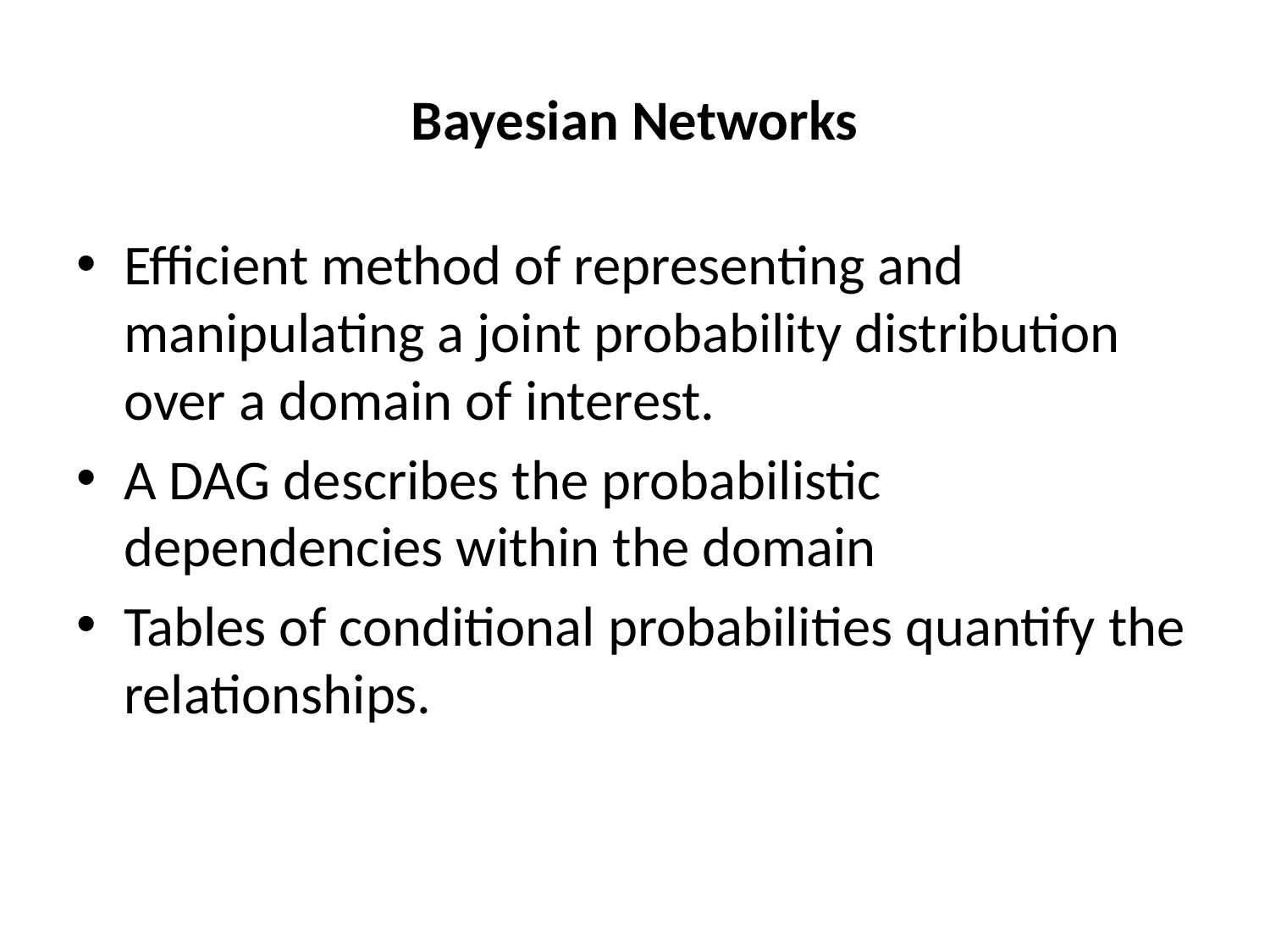

# Bayesian Networks
Efficient method of representing and manipulating a joint probability distribution over a domain of interest.
A DAG describes the probabilistic dependencies within the domain
Tables of conditional probabilities quantify the relationships.